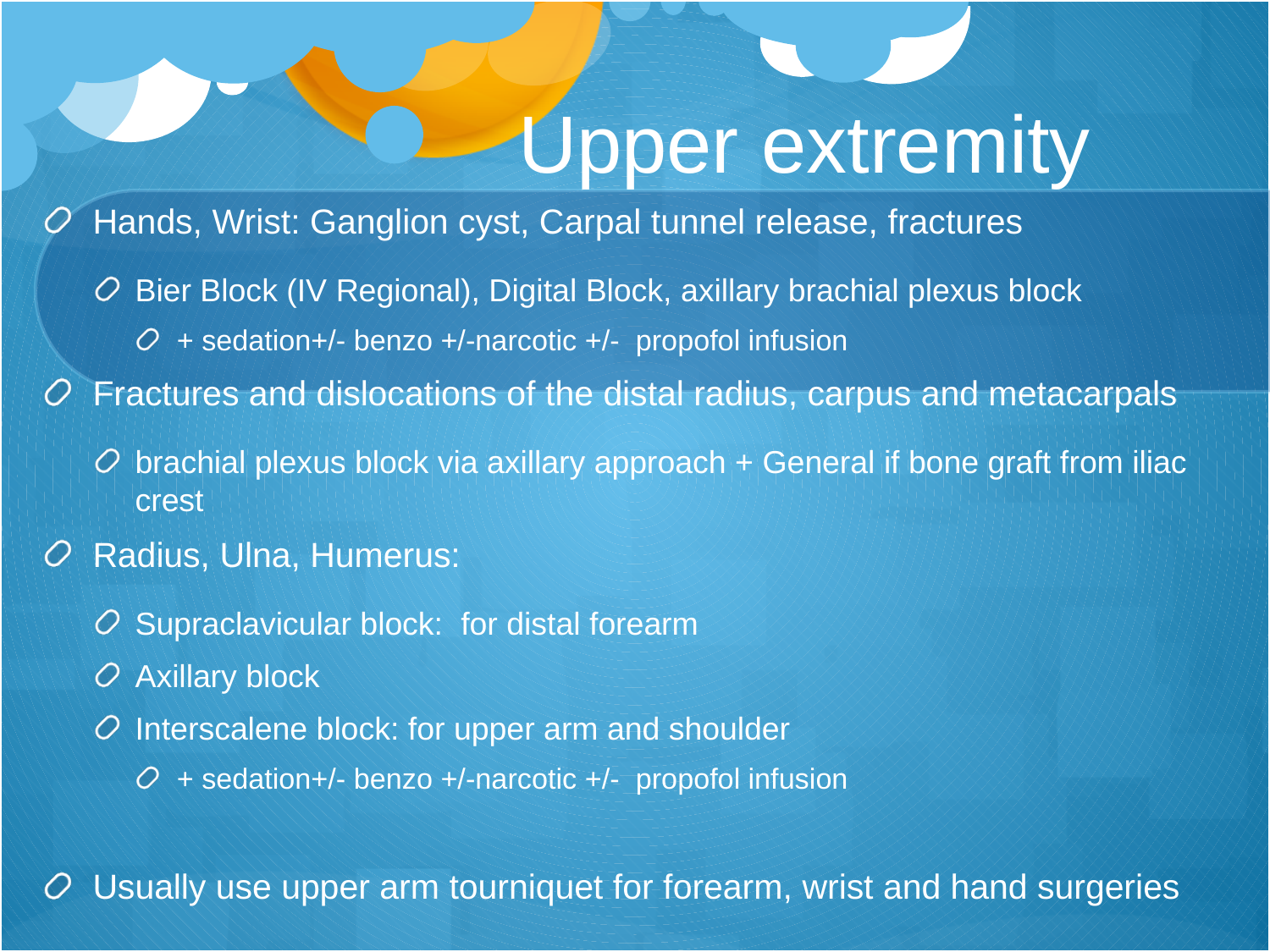

# Upper extremity
Hands, Wrist: Ganglion cyst, Carpal tunnel release, fractures
Bier Block (IV Regional), Digital Block, axillary brachial plexus block
+ sedation+/- benzo +/-narcotic +/-  propofol infusion
Fractures and dislocations of the distal radius, carpus and metacarpals
brachial plexus block via axillary approach + General if bone graft from iliac crest
Radius, Ulna, Humerus:
Supraclavicular block:  for distal forearm
Axillary block
Interscalene block: for upper arm and shoulder
+ sedation+/- benzo +/-narcotic +/-  propofol infusion

Usually use upper arm tourniquet for forearm, wrist and hand surgeries